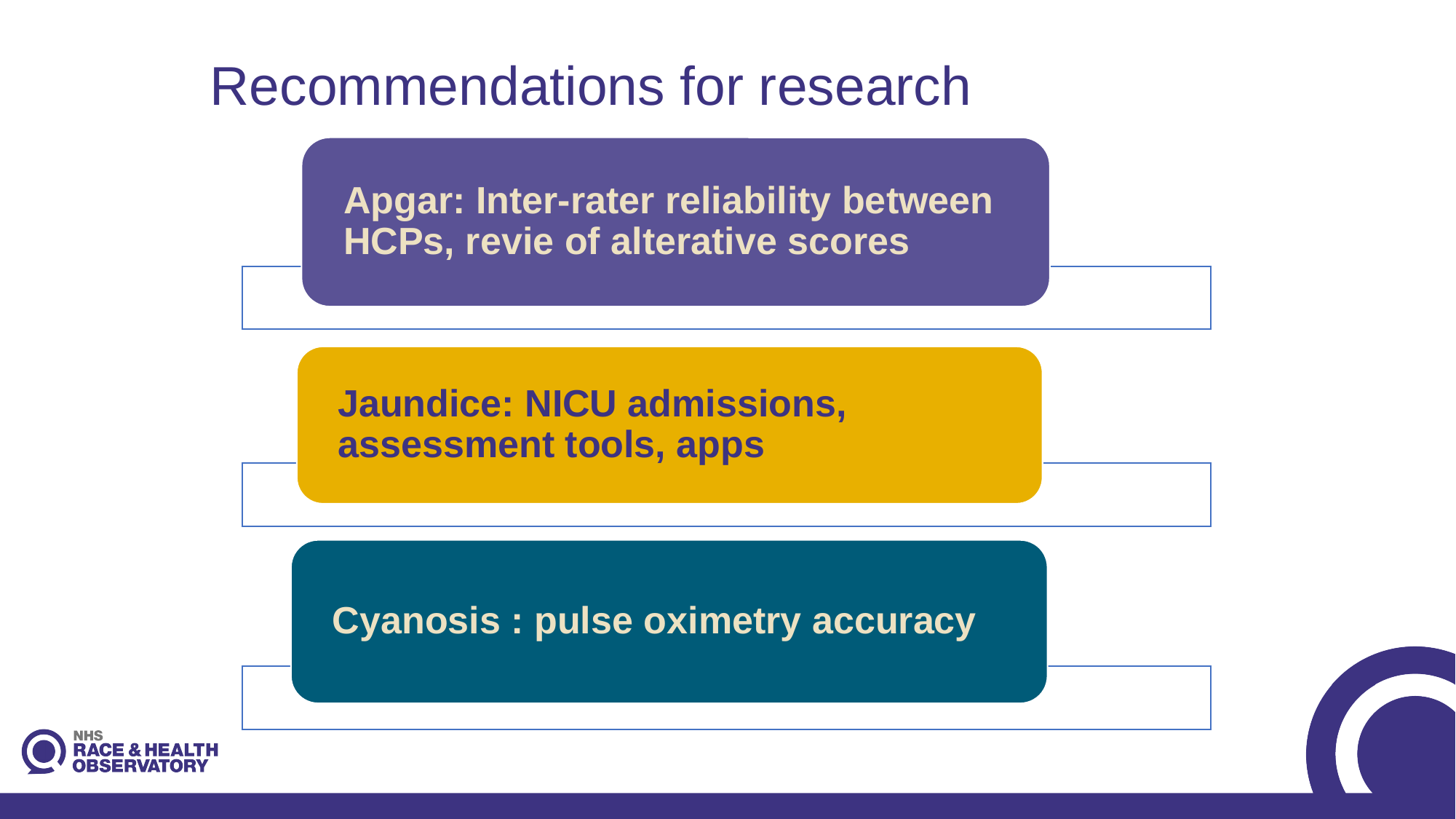

Recommendations for research
Apgar: Inter-rater reliability between HCPs, revie of alterative scores
Jaundice: NICU admissions, assessment tools, apps
Cyanosis : pulse oximetry accuracy